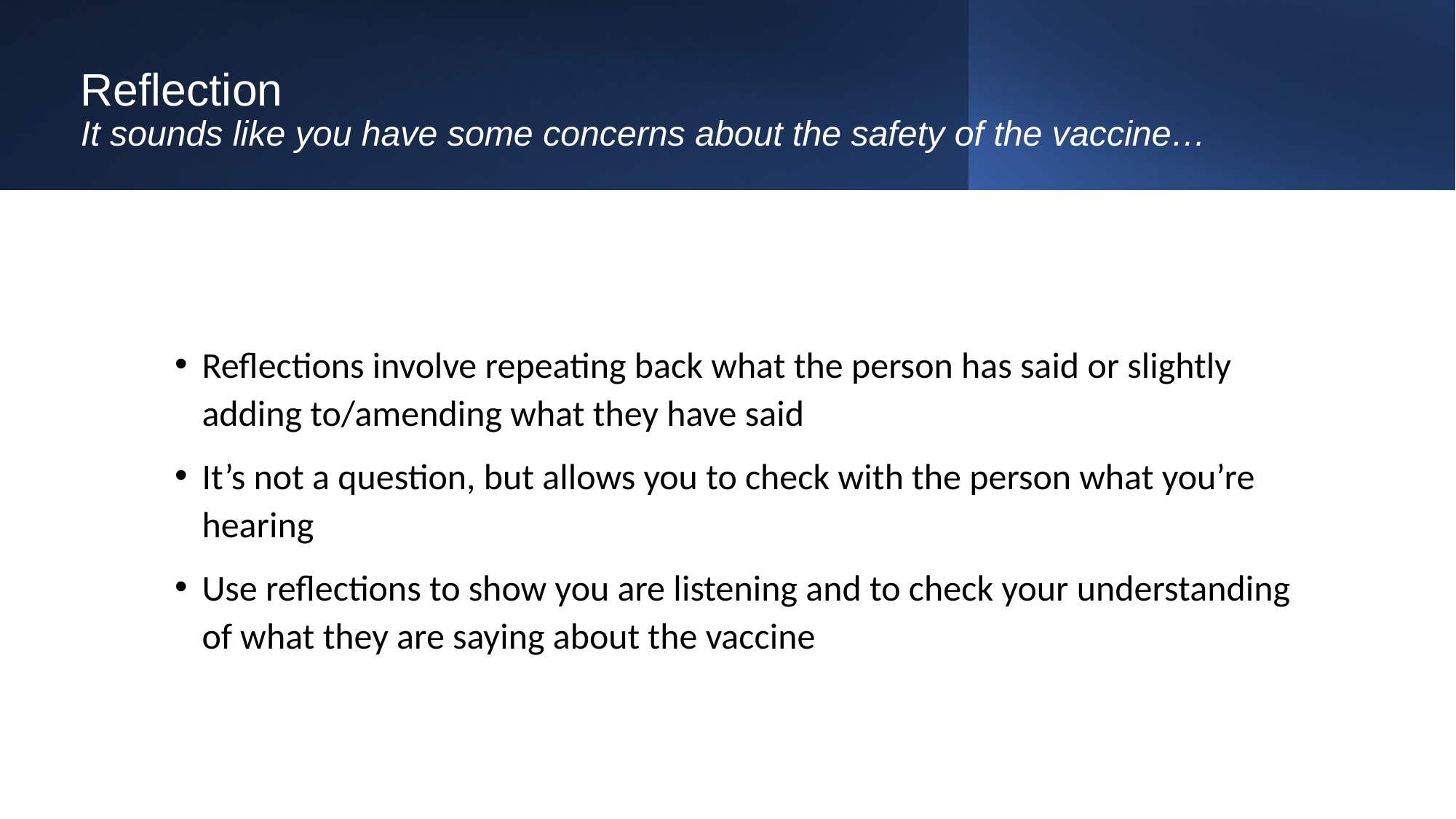

# Reflection It sounds like you have some concerns about the safety of the vaccine…
Reflections involve repeating back what the person has said or slightly adding to/amending what they have said
It’s not a question, but allows you to check with the person what you’re hearing
Use reflections to show you are listening and to check your understanding of what they are saying about the vaccine